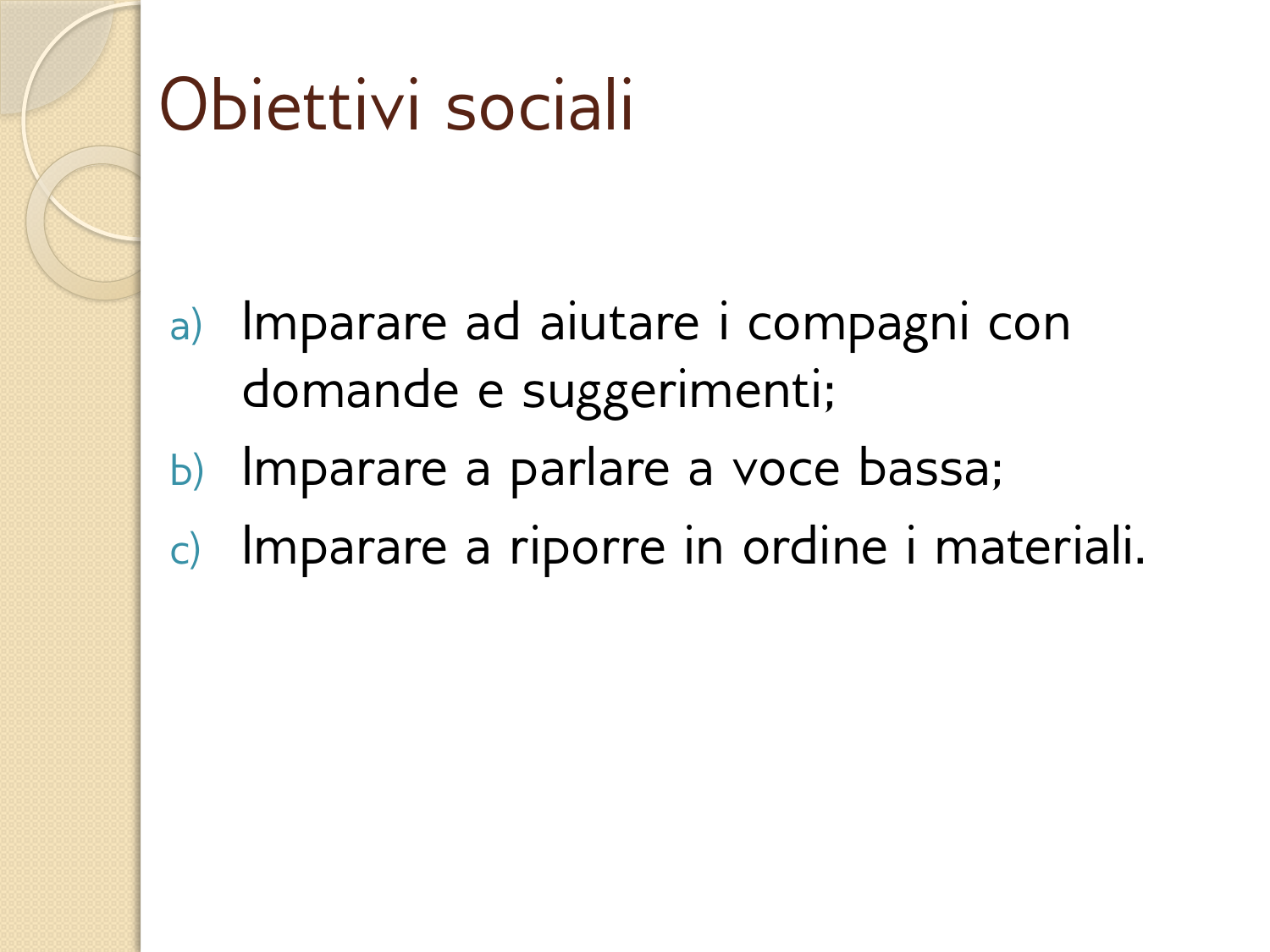

# Obiettivi sociali

Imparare ad aiutare i compagni con domande e suggerimenti;
Imparare a parlare a voce bassa;
Imparare a riporre in ordine i materiali.